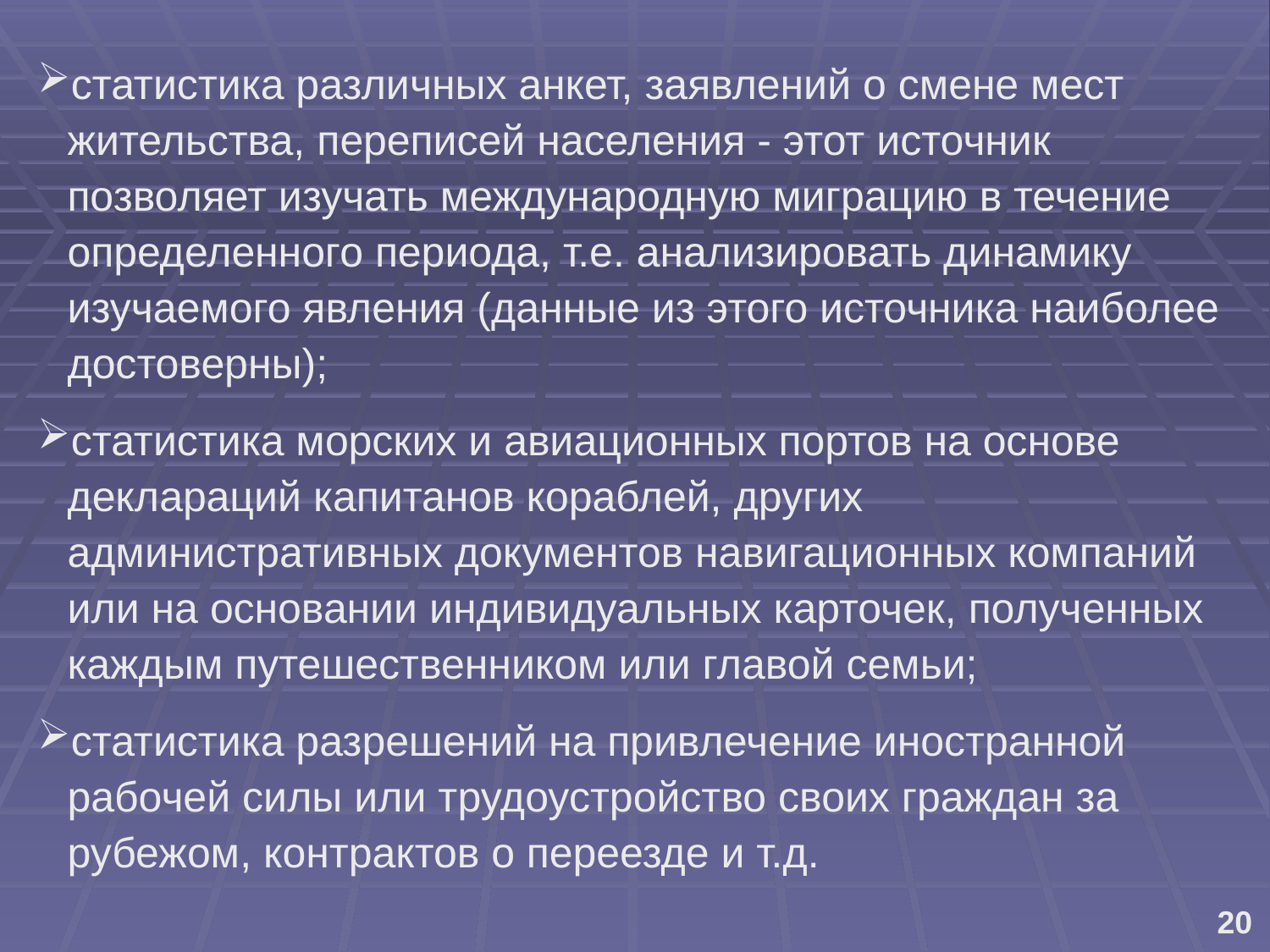

статистика различных анкет, заявлений о смене мест жительства, переписей населения - этот источник позволяет изучать международную миграцию в течение определенного периода, т.е. анализировать динамику изучаемого явления (данные из этого источника наиболее достоверны);
статистика морских и авиационных портов на основе деклараций капитанов кораблей, других административных документов навигационных компаний или на основании индивидуальных карточек, полученных каждым путешественником или главой семьи;
статистика разрешений на привлечение иностранной рабочей силы или трудоустройство своих граждан за рубежом, контрактов о переезде и т.д.

20